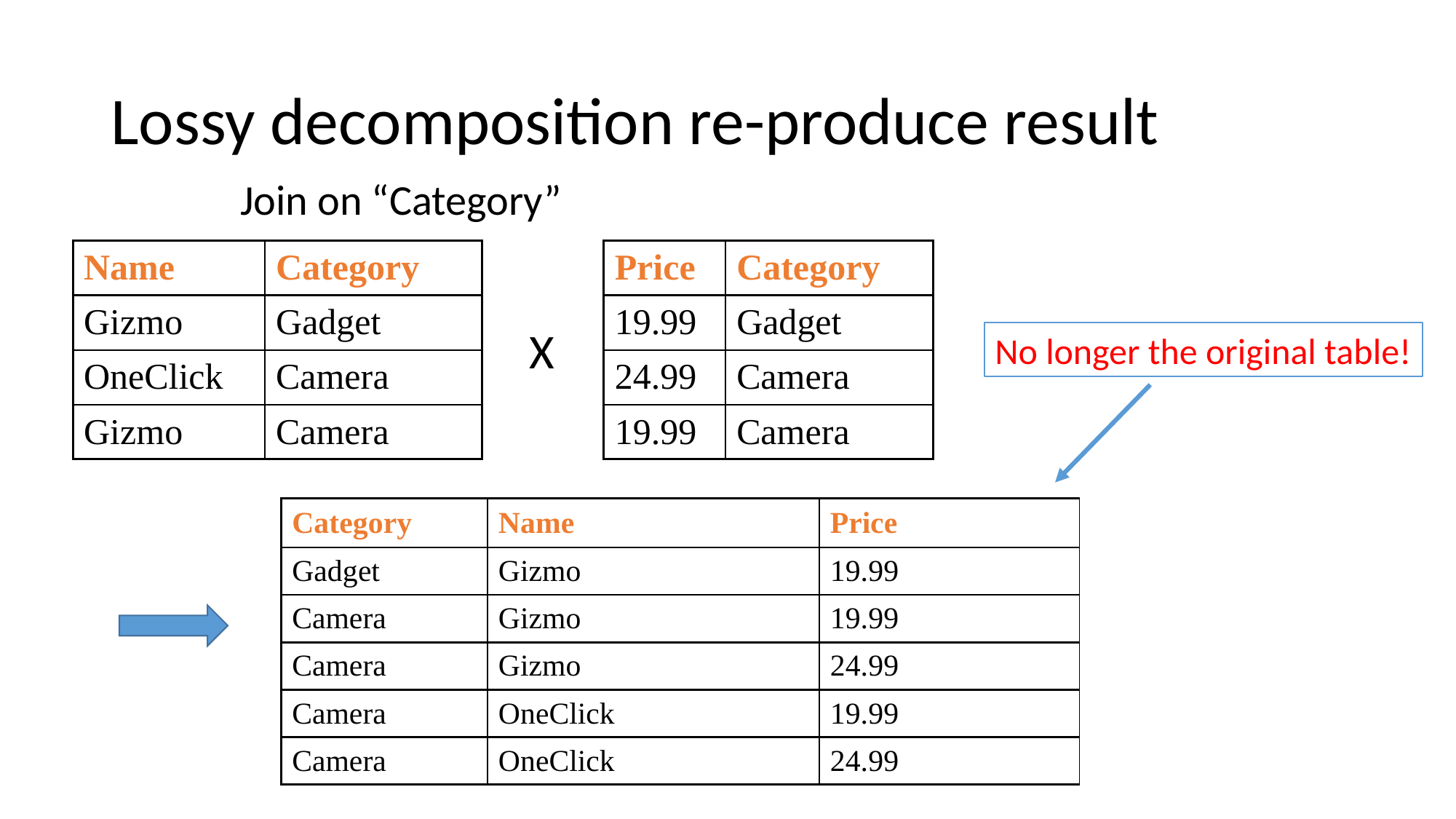

# Lossy decomposition re-produce result
Join on “Category”
| Name | Category |
| --- | --- |
| Gizmo | Gadget |
| OneClick | Camera |
| Gizmo | Camera |
| Price | Category |
| --- | --- |
| 19.99 | Gadget |
| 24.99 | Camera |
| 19.99 | Camera |
X
No longer the original table!
| Category | Name | Price |
| --- | --- | --- |
| Gadget | Gizmo | 19.99 |
| Camera | Gizmo | 19.99 |
| Camera | Gizmo | 24.99 |
| Camera | OneClick | 19.99 |
| Camera | OneClick | 24.99 |